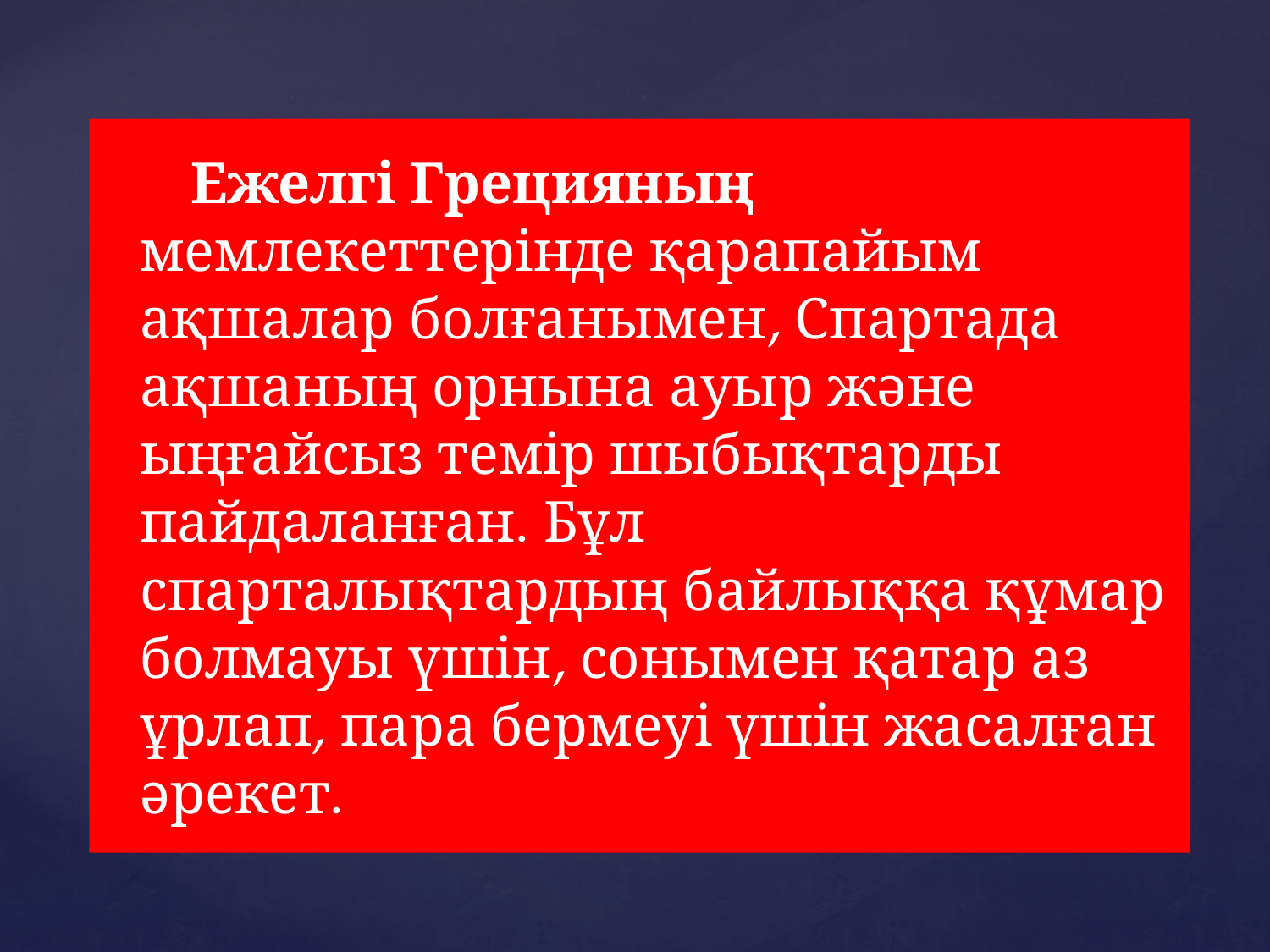

Ежелгі Грецияның мемлекеттерінде қарапайым ақшалар болғанымен, Спартада ақшаның орнына ауыр және ыңғайсыз темір шыбықтарды пайдаланған. Бұл спарталықтардың байлыққа құмар болмауы үшін, сонымен қатар аз ұрлап, пара бермеуі үшін жасалған әрекет.